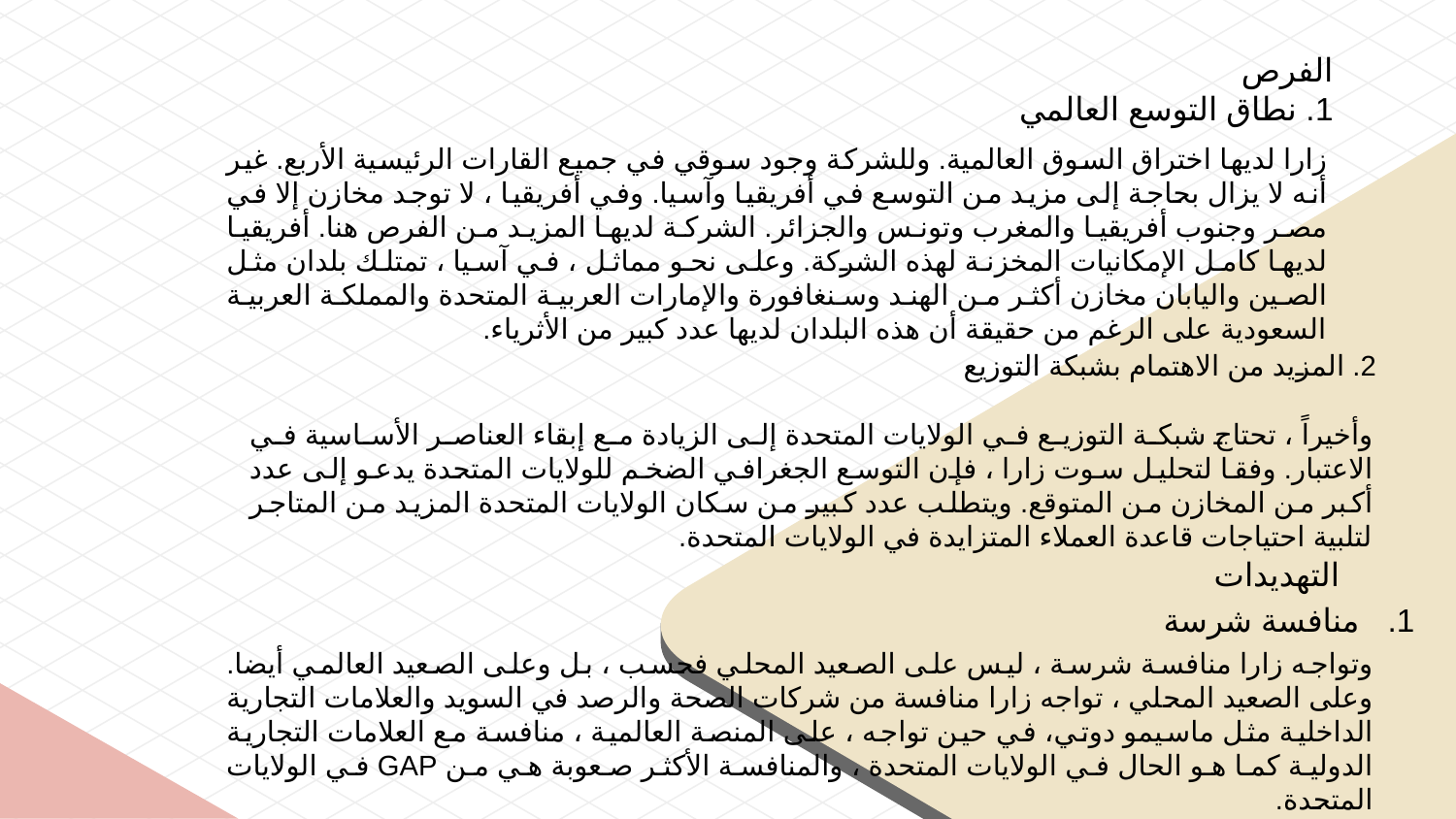

الفرص
1. نطاق التوسع العالمي

زارا لديها اختراق السوق العالمية. وللشركة وجود سوقي في جميع القارات الرئيسية الأربع. غير أنه لا يزال بحاجة إلى مزيد من التوسع في أفريقيا وآسيا. وفي أفريقيا ، لا توجد مخازن إلا في مصر وجنوب أفريقيا والمغرب وتونس والجزائر. الشركة لديها المزيد من الفرص هنا. أفريقيا لديها كامل الإمكانيات المخزنة لهذه الشركة. وعلى نحو مماثل ، في آسيا ، تمتلك بلدان مثل الصين واليابان مخازن أكثر من الهند وسنغافورة والإمارات العربية المتحدة والمملكة العربية السعودية على الرغم من حقيقة أن هذه البلدان لديها عدد كبير من الأثرياء.
2. المزيد من الاهتمام بشبكة التوزيع
وأخيراً ، تحتاج شبكة التوزيع في الولايات المتحدة إلى الزيادة مع إبقاء العناصر الأساسية في الاعتبار. وفقا لتحليل سوت زارا ، فإن التوسع الجغرافي الضخم للولايات المتحدة يدعو إلى عدد أكبر من المخازن من المتوقع. ويتطلب عدد كبير من سكان الولايات المتحدة المزيد من المتاجر لتلبية احتياجات قاعدة العملاء المتزايدة في الولايات المتحدة.

التهديدات

منافسة شرسة

وتواجه زارا منافسة شرسة ، ليس على الصعيد المحلي فحسب ، بل وعلى الصعيد العالمي أيضا. وعلى الصعيد المحلي ، تواجه زارا منافسة من شركات الصحة والرصد في السويد والعلامات التجارية الداخلية مثل ماسيمو دوتي، في حين تواجه ، على المنصة العالمية ، منافسة مع العلامات التجارية الدولية كما هو الحال في الولايات المتحدة ، والمنافسة الأكثر صعوبة هي من GAP في الولايات المتحدة.